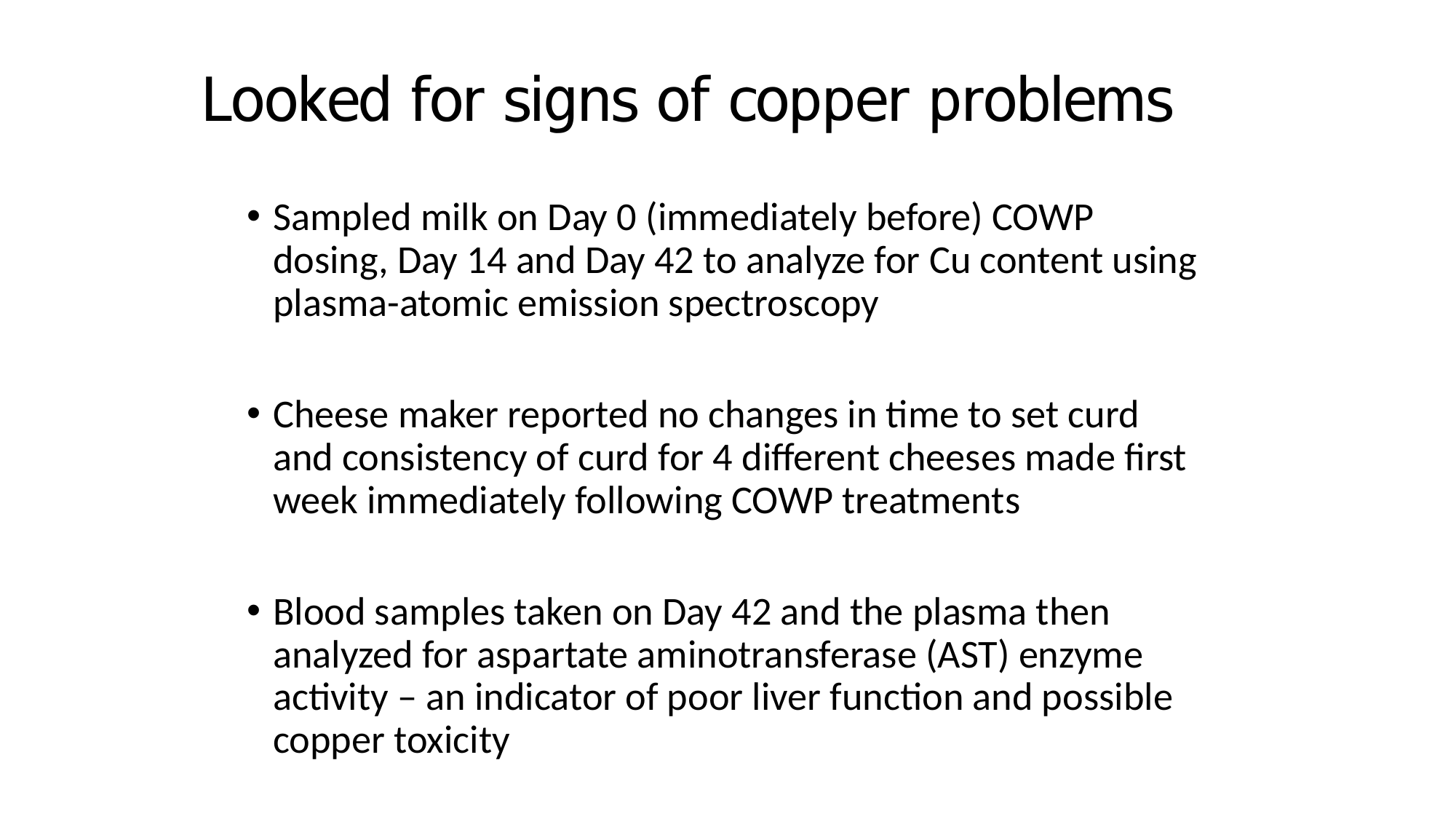

# Looked for signs of copper problems
Sampled milk on Day 0 (immediately before) COWP dosing, Day 14 and Day 42 to analyze for Cu content using plasma-atomic emission spectroscopy

Cheese maker reported no changes in time to set curd and consistency of curd for 4 different cheeses made first week immediately following COWP treatments

Blood samples taken on Day 42 and the plasma then analyzed for aspartate aminotransferase (AST) enzyme activity – an indicator of poor liver function and possible copper toxicity